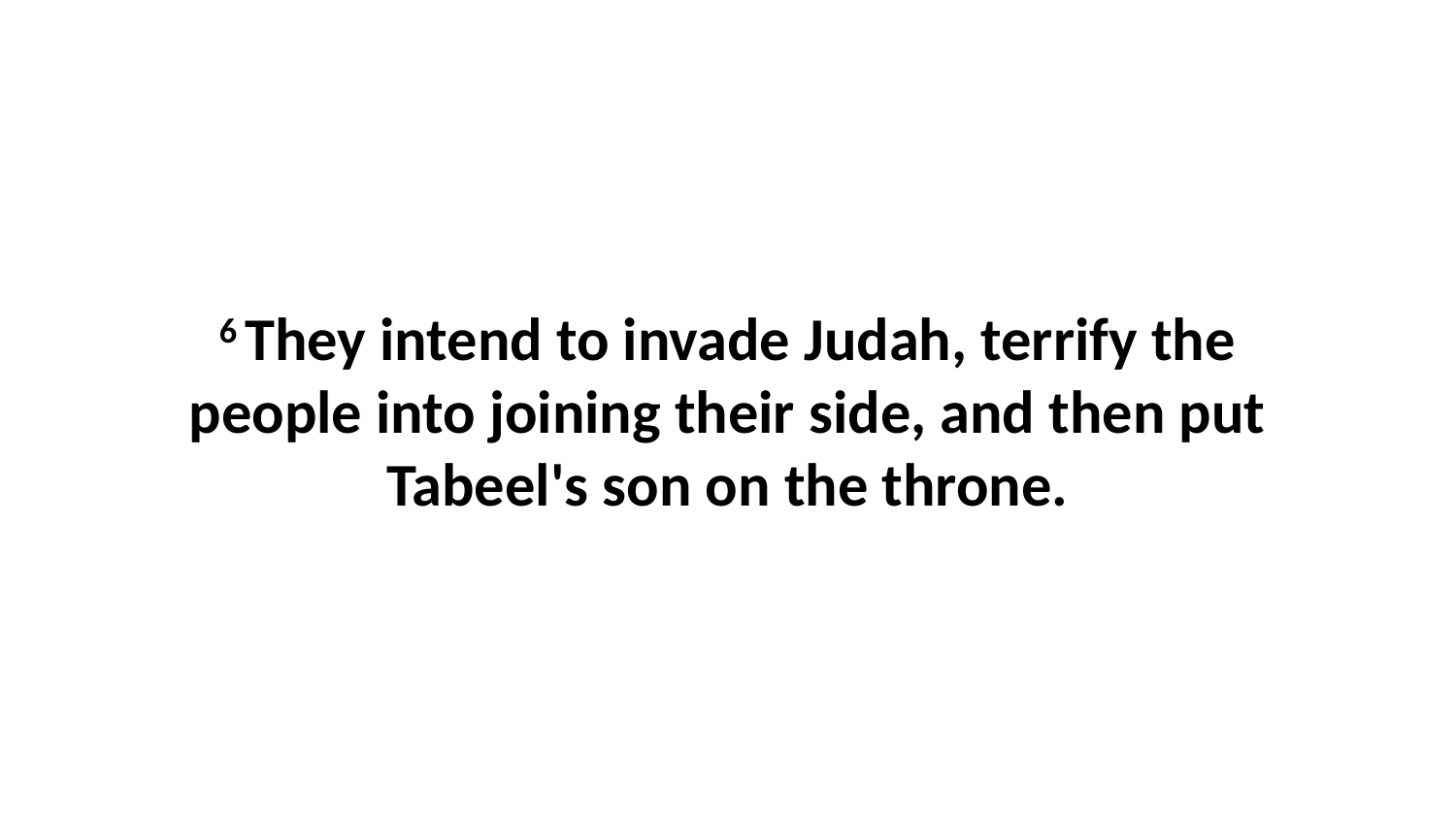

6 They intend to invade Judah, terrify the people into joining their side, and then put Tabeel's son on the throne.